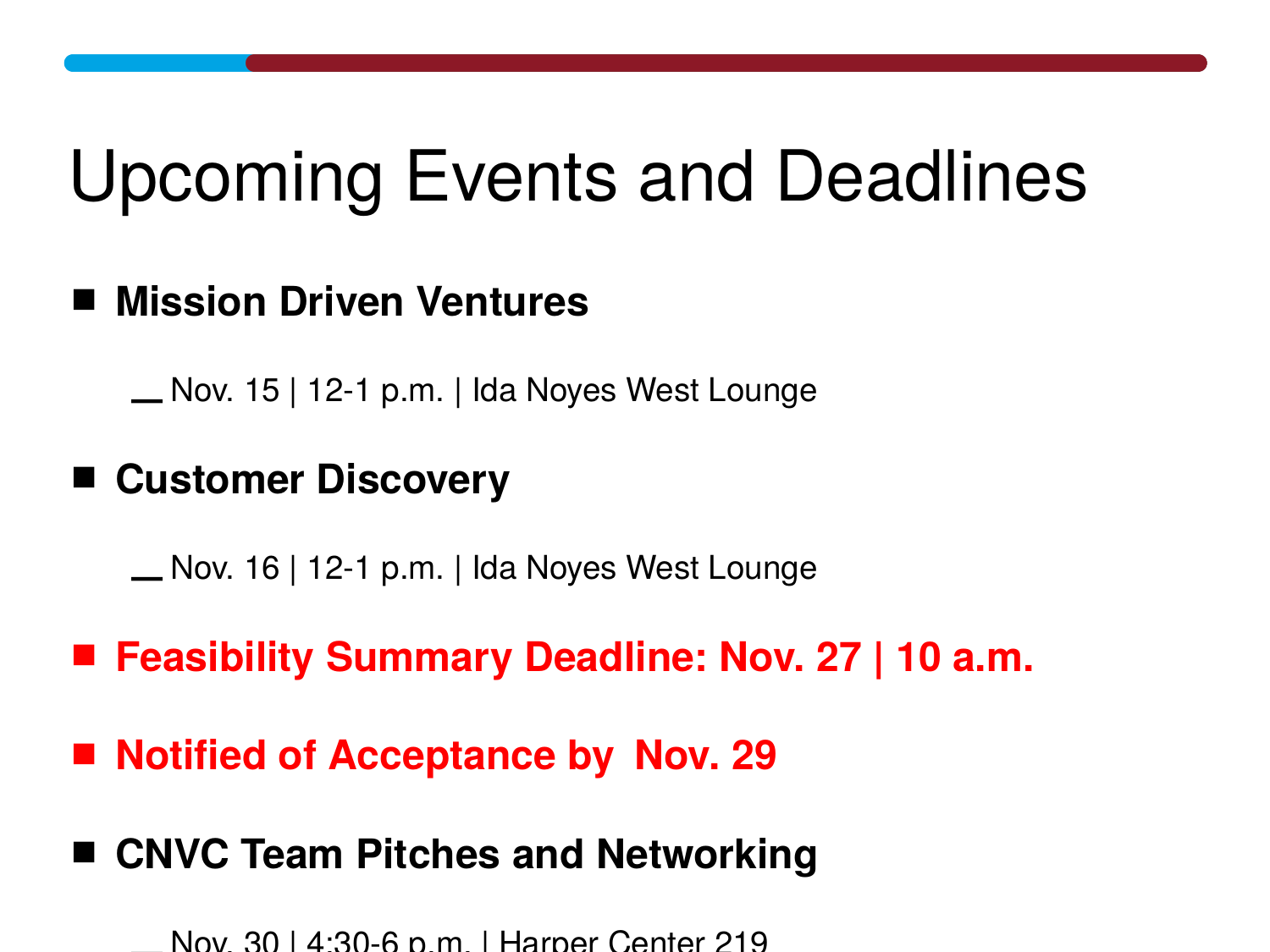

# Upcoming Events and Deadlines
Mission Driven Ventures
Nov. 15 | 12-1 p.m. | Ida Noyes West Lounge
Customer Discovery
Nov. 16 | 12-1 p.m. | Ida Noyes West Lounge
Feasibility Summary Deadline: Nov. 27 | 10 a.m.
Notified of Acceptance by Nov. 29
CNVC Team Pitches and Networking
Nov. 30 | 4:30-6 p.m. | Harper Center 219